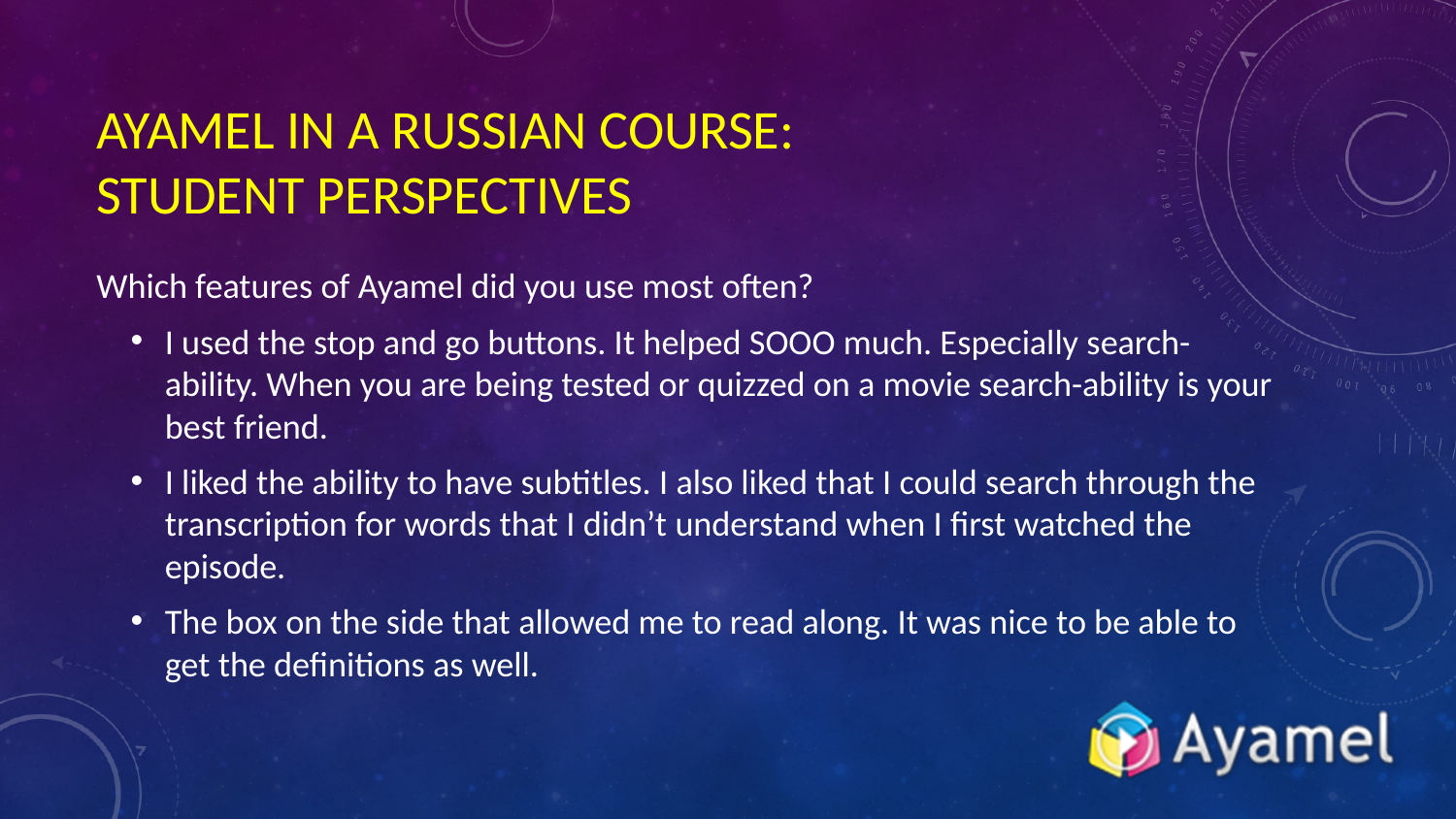

# Ayamel in a Russian Course:
Student Perspectives
Which features of Ayamel did you use most often?
I used the stop and go buttons. It helped SOOO much. Especially search-ability. When you are being tested or quizzed on a movie search-ability is your best friend.
I liked the ability to have subtitles. I also liked that I could search through the transcription for words that I didn’t understand when I first watched the episode.
The box on the side that allowed me to read along. It was nice to be able to get the definitions as well.